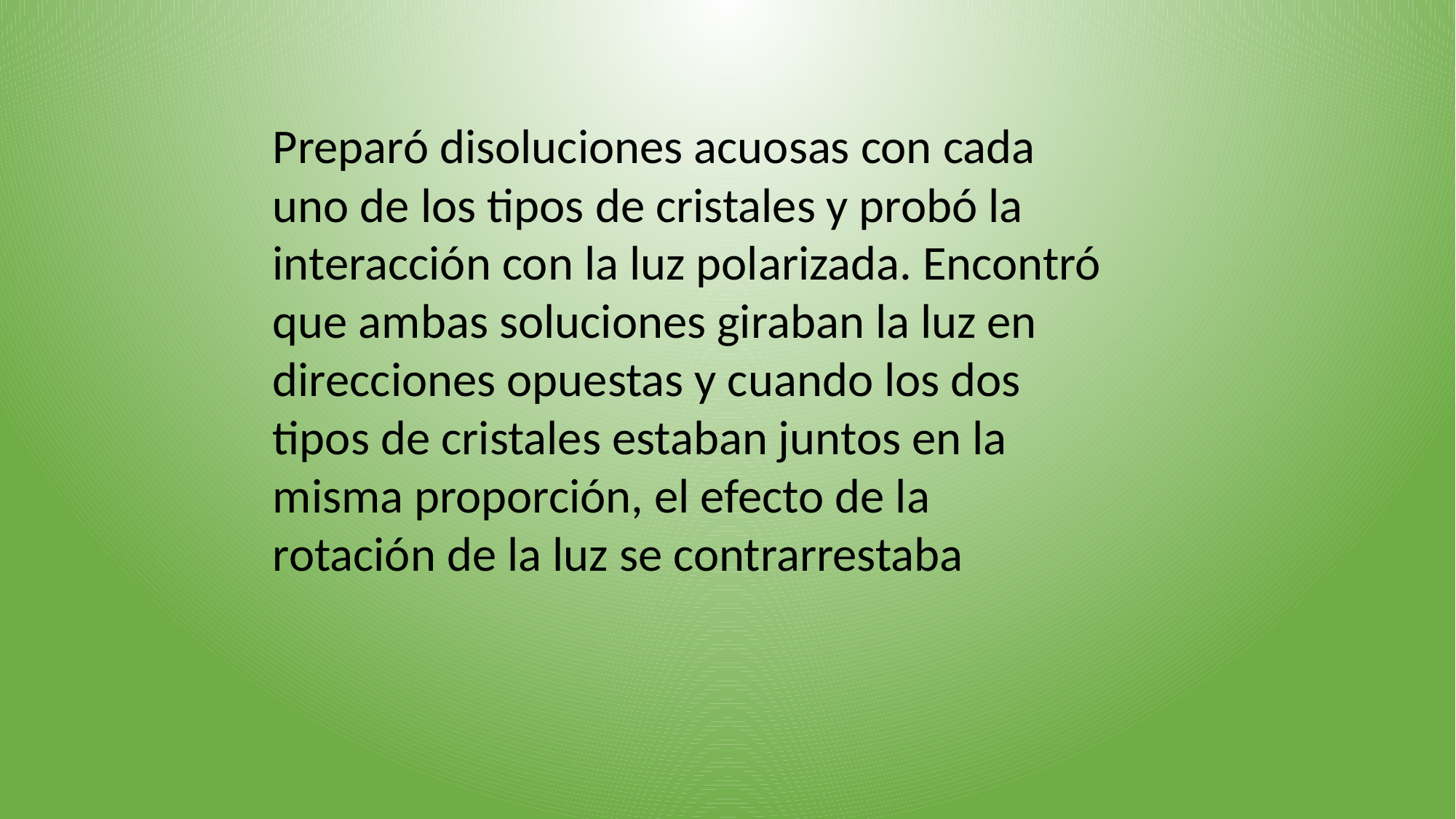

Preparó disoluciones acuosas con cada uno de los tipos de cristales y probó la interacción con la luz polarizada. Encontró que ambas soluciones giraban la luz en direcciones opuestas y cuando los dos tipos de cristales estaban juntos en la misma proporción, el efecto de la rotación de la luz se contrarrestaba